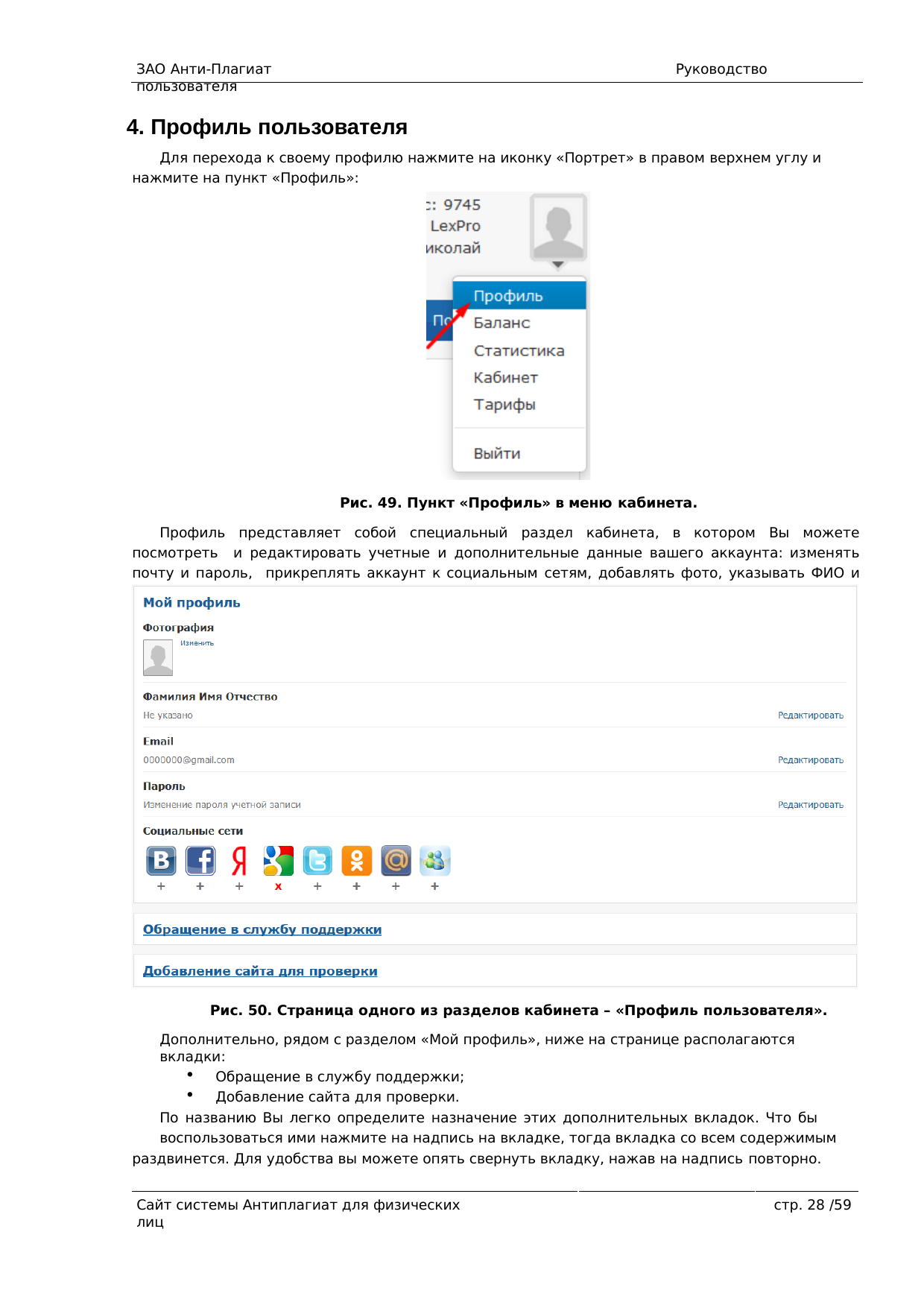

ЗАО Анти-Плагиат	Руководство пользователя

4. Профиль пользователя
Для перехода к своему профилю нажмите на иконку «Портрет» в правом верхнем углу и  нажмите на пункт «Профиль»:

Рис. 49. Пункт «Профиль» в меню кабинета.
Профиль представляет собой специальный раздел кабинета, в котором Вы можете посмотреть  и редактировать учетные и дополнительные данные вашего аккаунта: изменять почту и пароль,  прикреплять аккаунт к социальным сетям, добавлять фото, указывать ФИО и псевдоним.

Рис. 50. Страница одного из разделов кабинета – «Профиль пользователя».
Дополнительно, рядом с разделом «Мой профиль», ниже на странице располагаются вкладки:
Обращение в службу поддержки;
Добавление сайта для проверки.
По названию Вы легко определите назначение этих дополнительных вкладок. Что бы
воспользоваться ими нажмите на надпись на вкладке, тогда вкладка со всем содержимым  раздвинется. Для удобства вы можете опять свернуть вкладку, нажав на надпись повторно.
Сайт системы Антиплагиат для физических лиц
стр. 28 /59